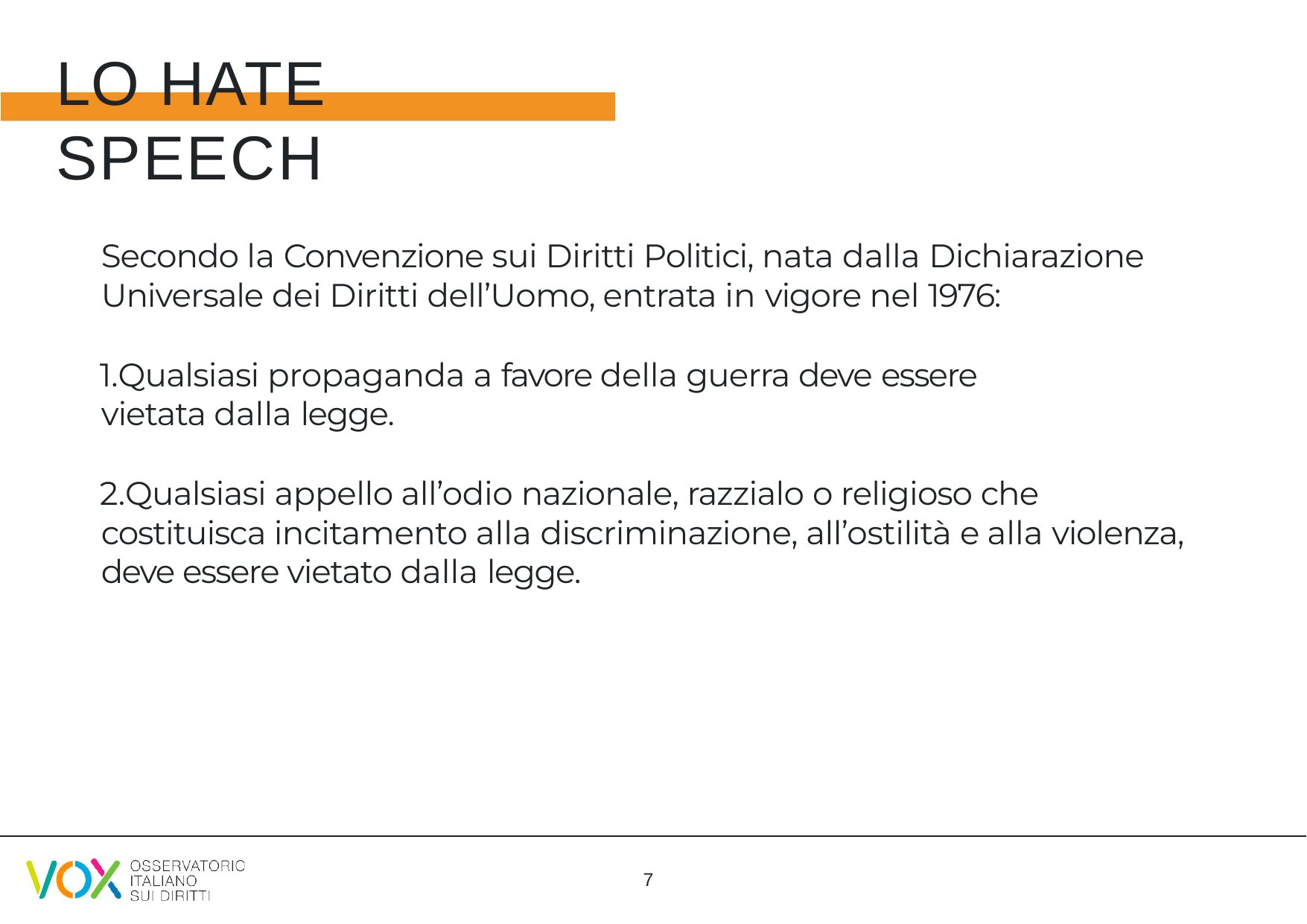

# LO HATE SPEECH

Secondo la Convenzione sui Diritti Politici, nata dalla Dichiarazione  Universale dei Diritti dell’Uomo, entrata in vigore nel 1976:

Qualsiasi propaganda a favore della guerra deve essere  vietata dalla legge.

Qualsiasi appello all’odio nazionale, razzialo o religioso che  costituisca incitamento alla discriminazione, all’ostilità e alla violenza,  deve essere vietato dalla legge.

7